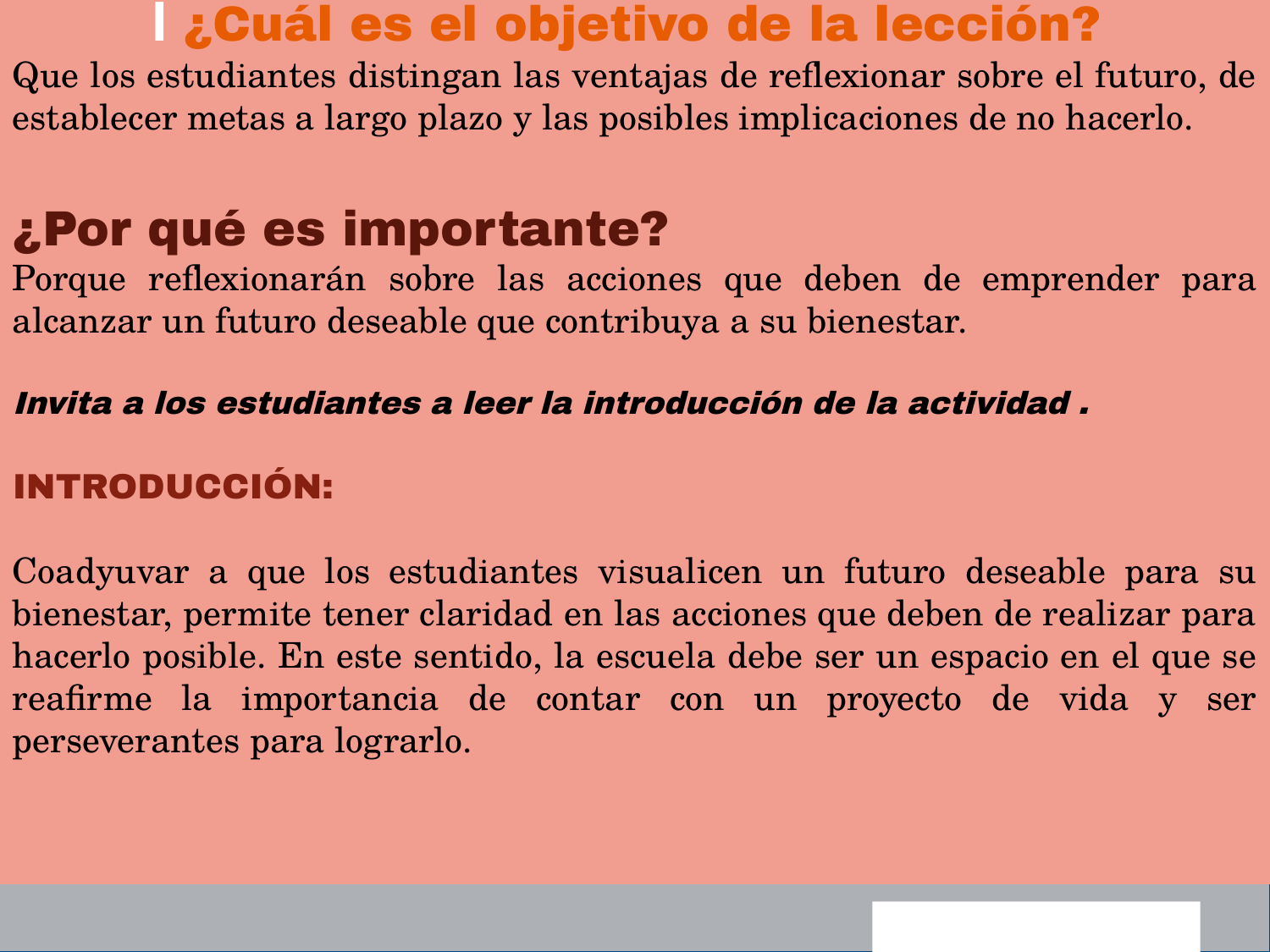

I ¿Cuál es el objetivo de la lección?
Que los estudiantes distingan las ventajas de reflexionar sobre el futuro, de establecer metas a largo plazo y las posibles implicaciones de no hacerlo.

¿Por qué es importante?
Porque reflexionarán sobre las acciones que deben de emprender para alcanzar un futuro deseable que contribuya a su bienestar.

Invita a los estudiantes a leer la introducción de la actividad .

INTRODUCCIÓN:

Coadyuvar a que los estudiantes visualicen un futuro deseable para su bienestar, permite tener claridad en las acciones que deben de realizar para hacerlo posible. En este sentido, la escuela debe ser un espacio en el que se reafirme la importancia de contar con un proyecto de vida y ser perseverantes para lograrlo.